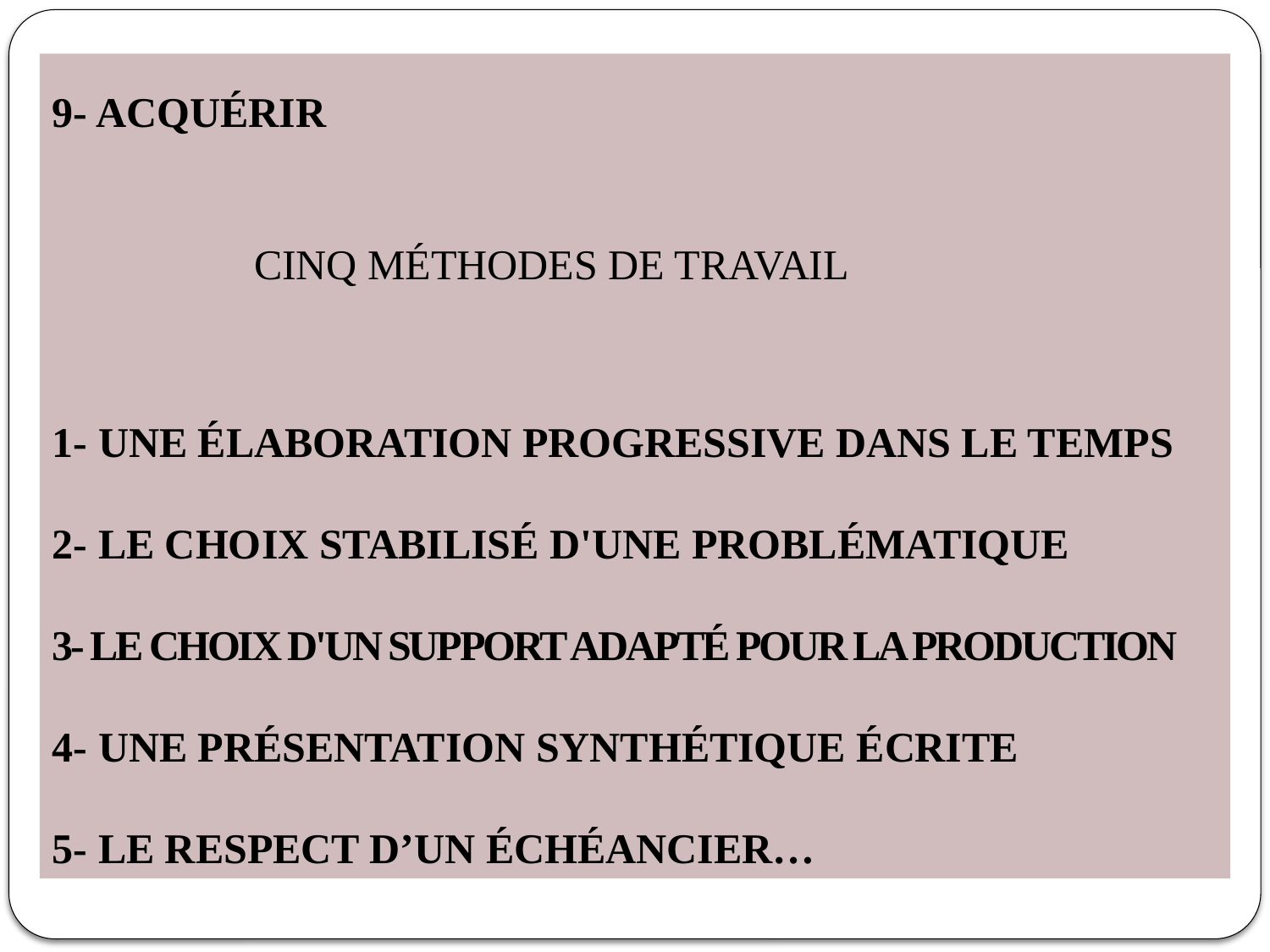

9- ACQUÉRIR

CINQ MÉTHODES DE TRAVAIL

1- UNE ÉLABORATION PROGRESSIVE DANS LE TEMPS
2- LE CHOIX STABILISÉ D'UNE PROBLÉMATIQUE
3- LE CHOIX D'UN SUPPORT ADAPTÉ POUR LA PRODUCTION
4- UNE PRÉSENTATION SYNTHÉTIQUE ÉCRITE
5- LE RESPECT D’UN ÉCHÉANCIER…